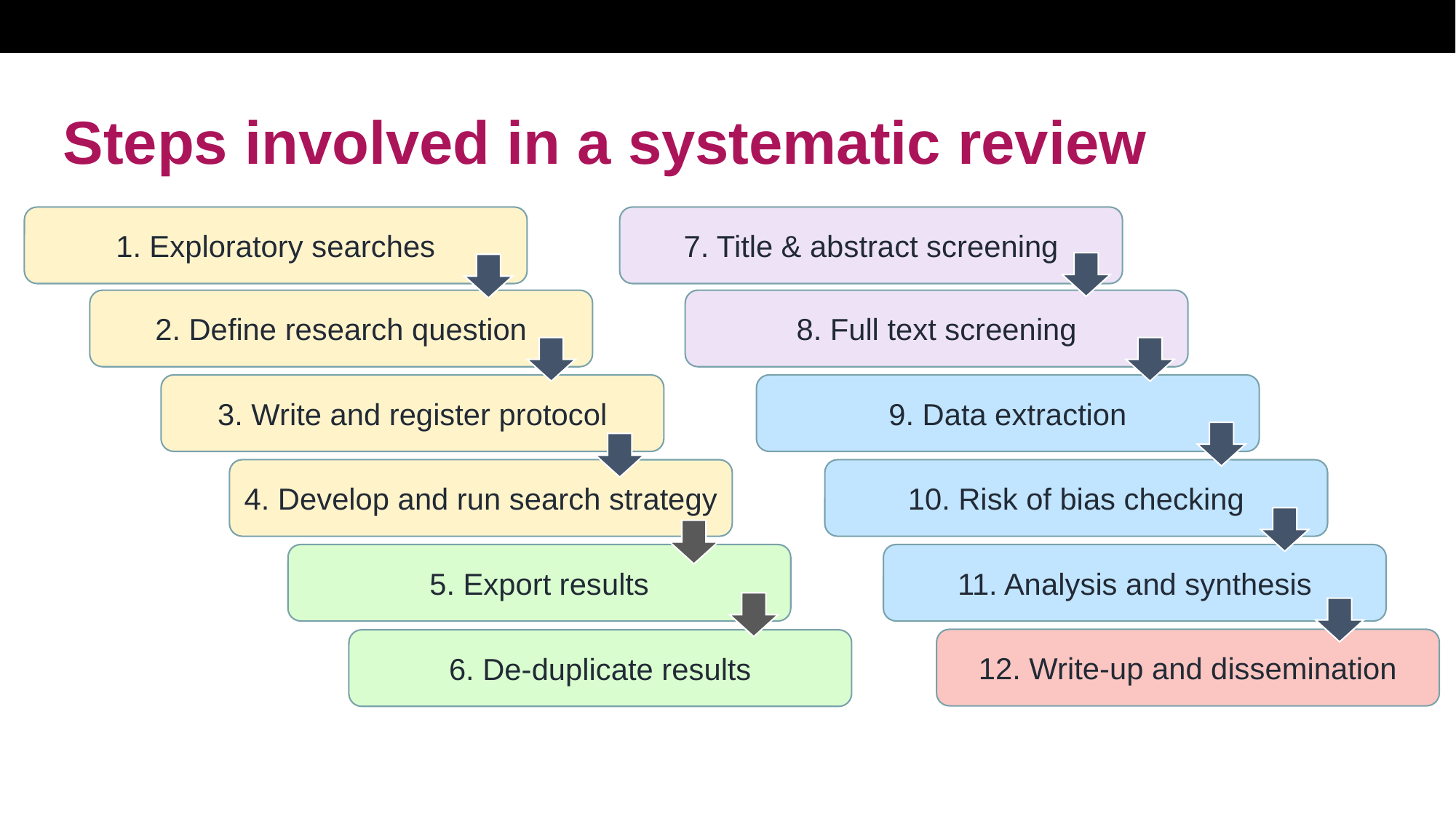

# Steps involved in a systematic review
1. Exploratory searches
7. Title & abstract screening

2. Define research question
8. Full text screening

3. Write and register protocol
9. Data extraction

4. Develop and run search strategy
10. Risk of bias checking

5. Export results
11. Analysis and synthesis

12. Write-up and dissemination
6. De-duplicate results